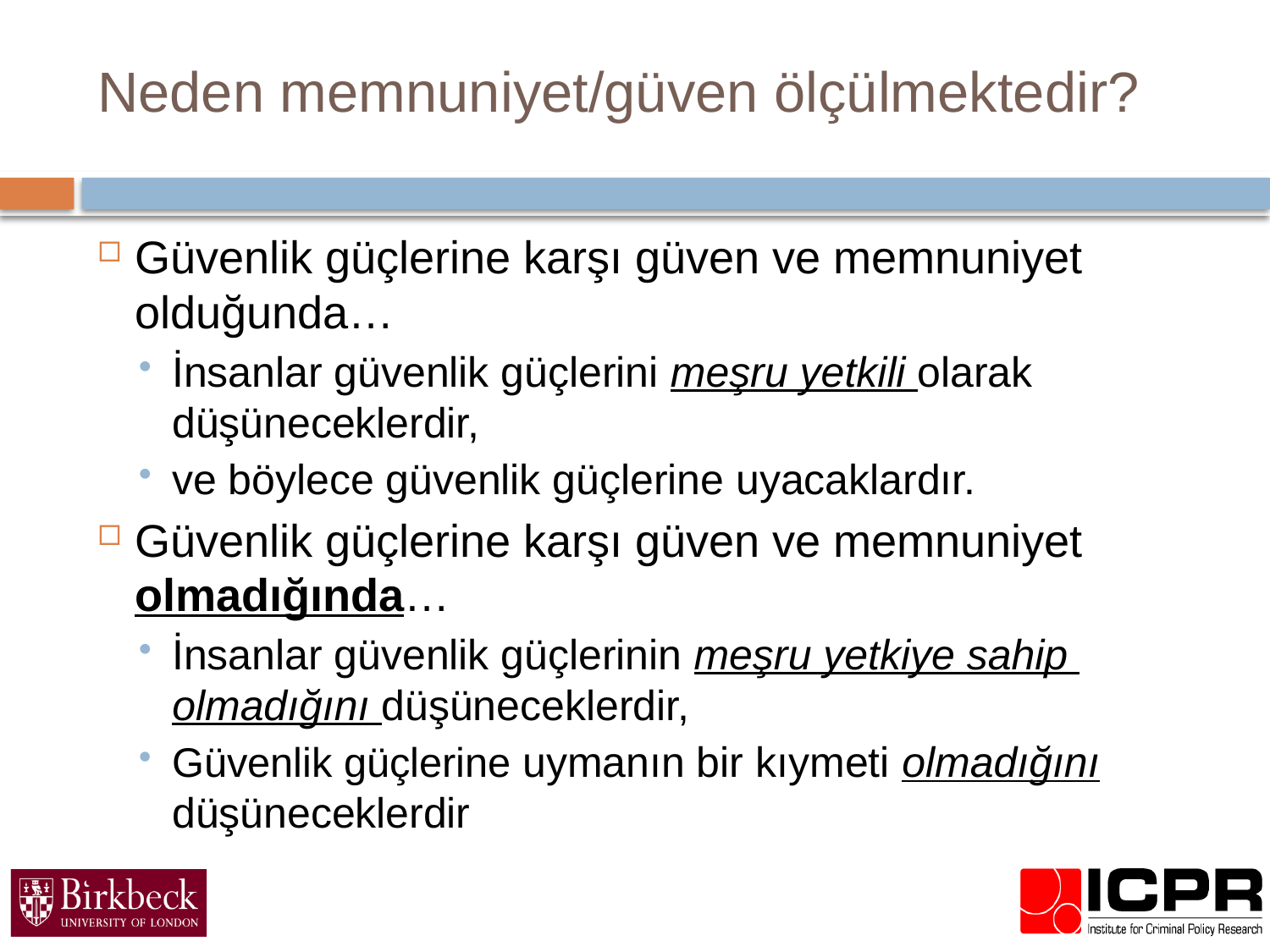

# Neden memnuniyet/güven ölçülmektedir?
Güvenlik güçlerine karşı güven ve memnuniyet olduğunda…
İnsanlar güvenlik güçlerini meşru yetkili olarak düşüneceklerdir,
ve böylece güvenlik güçlerine uyacaklardır.
Güvenlik güçlerine karşı güven ve memnuniyet olmadığında…
İnsanlar güvenlik güçlerinin meşru yetkiye sahip  olmadığını düşüneceklerdir,
Güvenlik güçlerine uymanın bir kıymeti olmadığını düşüneceklerdir